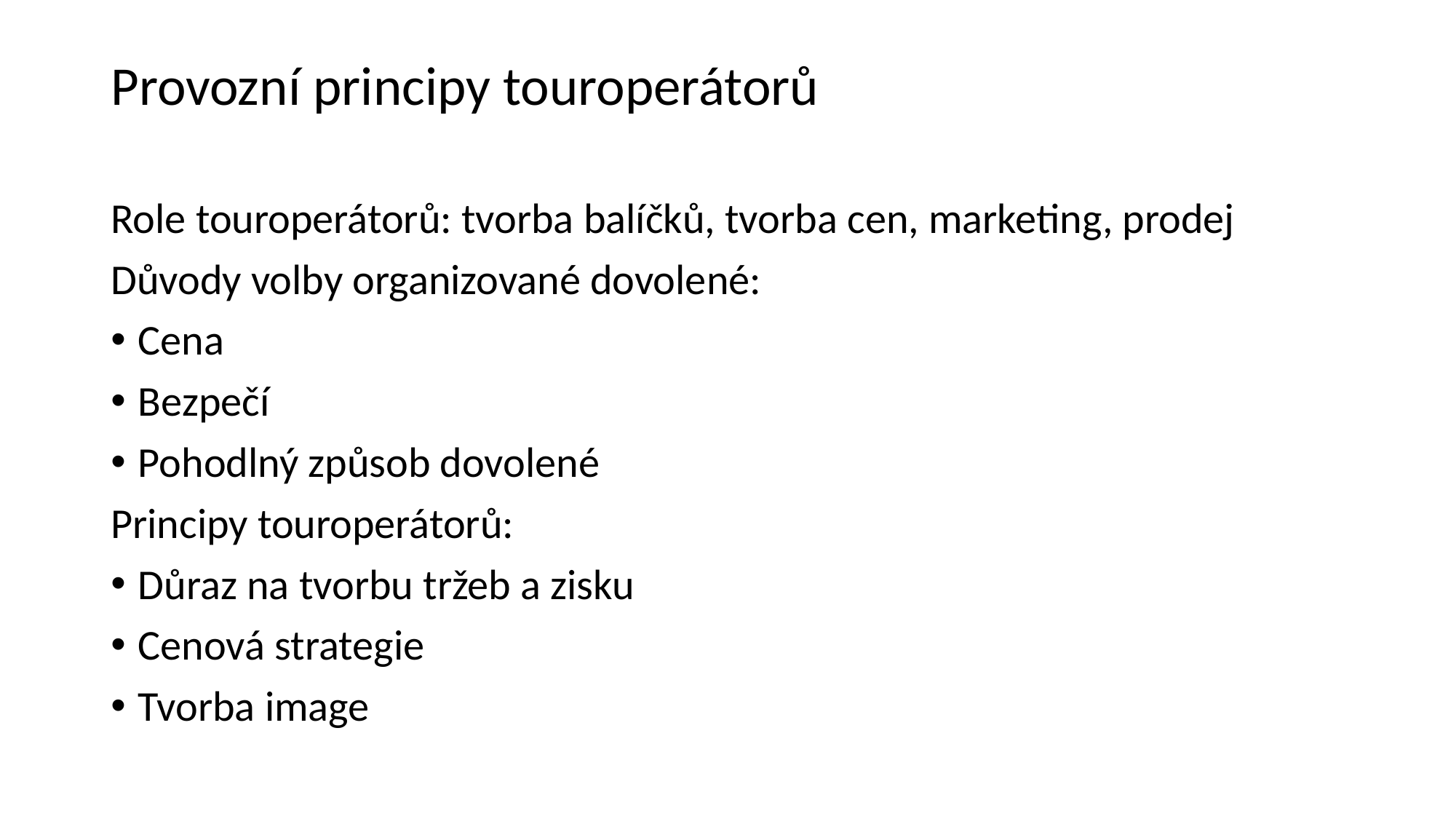

# Provozní principy touroperátorů
Role touroperátorů: tvorba balíčků, tvorba cen, marketing, prodej
Důvody volby organizované dovolené:
Cena
Bezpečí
Pohodlný způsob dovolené
Principy touroperátorů:
Důraz na tvorbu tržeb a zisku
Cenová strategie
Tvorba image